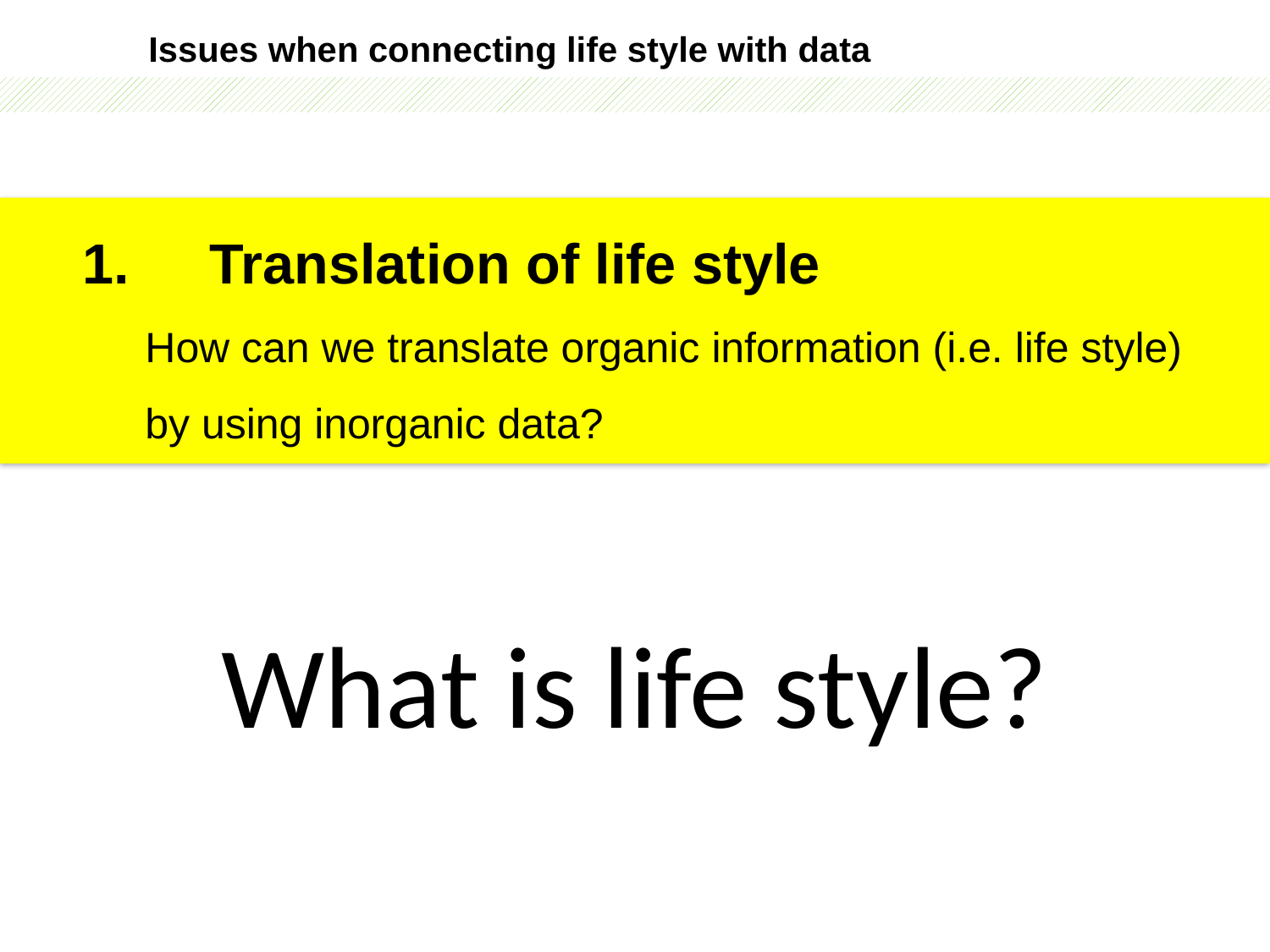

Issues when connecting life style with data

1.	Translation of life style
How can we translate organic information (i.e. life style) by using inorganic data?

What is life style?